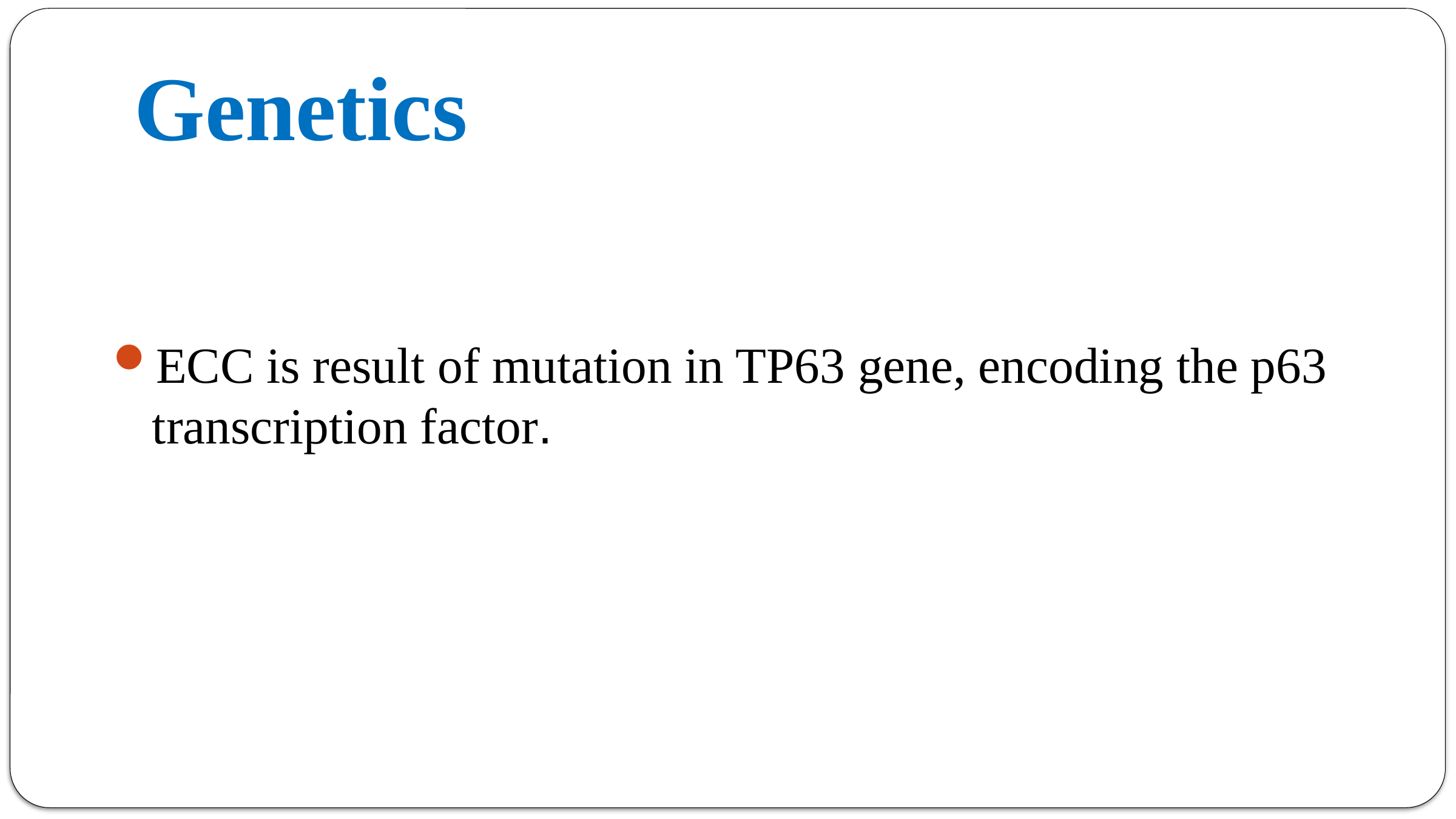

# Genetics
ECC is result of mutation in TP63 gene, encoding the p63 transcription factor.